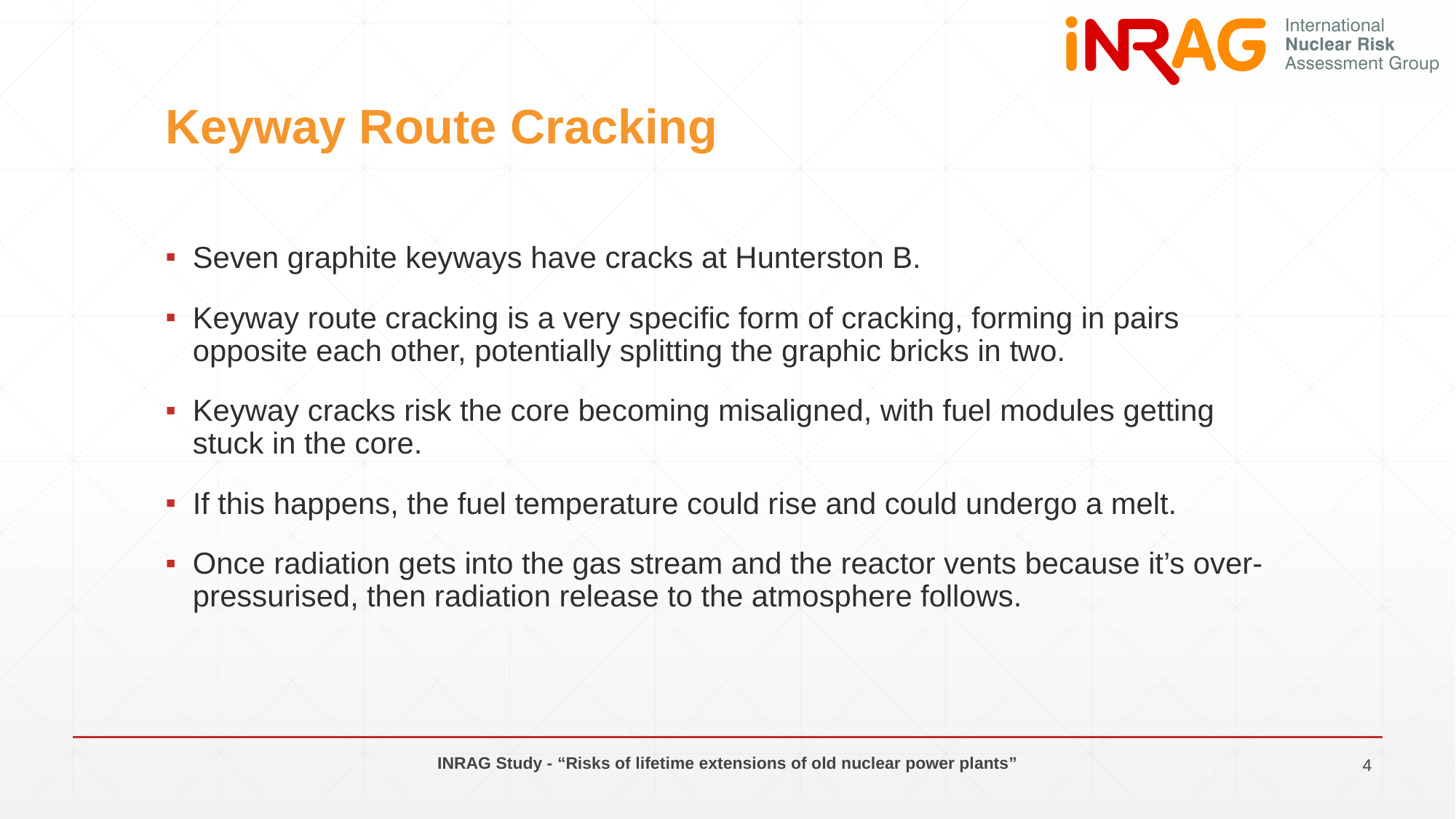

# Keyway Route Cracking
Seven graphite keyways have cracks at Hunterston B.
Keyway route cracking is a very specific form of cracking, forming in pairs opposite each other, potentially splitting the graphic bricks in two.
Keyway cracks risk the core becoming misaligned, with fuel modules getting stuck in the core.
If this happens, the fuel temperature could rise and could undergo a melt.
Once radiation gets into the gas stream and the reactor vents because it’s over-pressurised, then radiation release to the atmosphere follows.

INRAG Study - “Risks of lifetime extensions of old nuclear power plants”
4